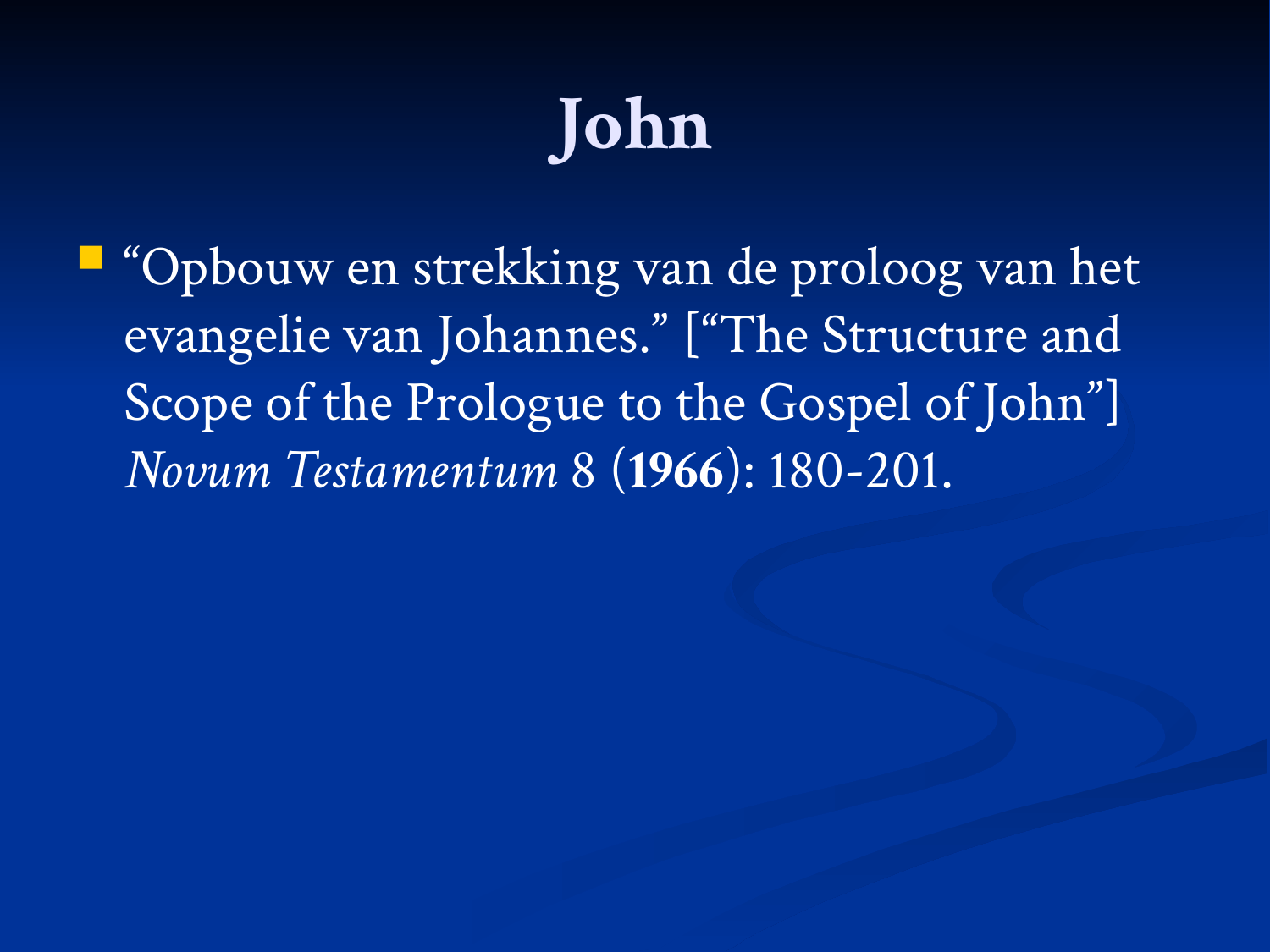

# John
“Opbouw en strekking van de proloog van het evangelie van Johannes.” [“The Structure and Scope of the Prologue to the Gospel of John”] Novum Testamentum 8 (1966): 180-201.